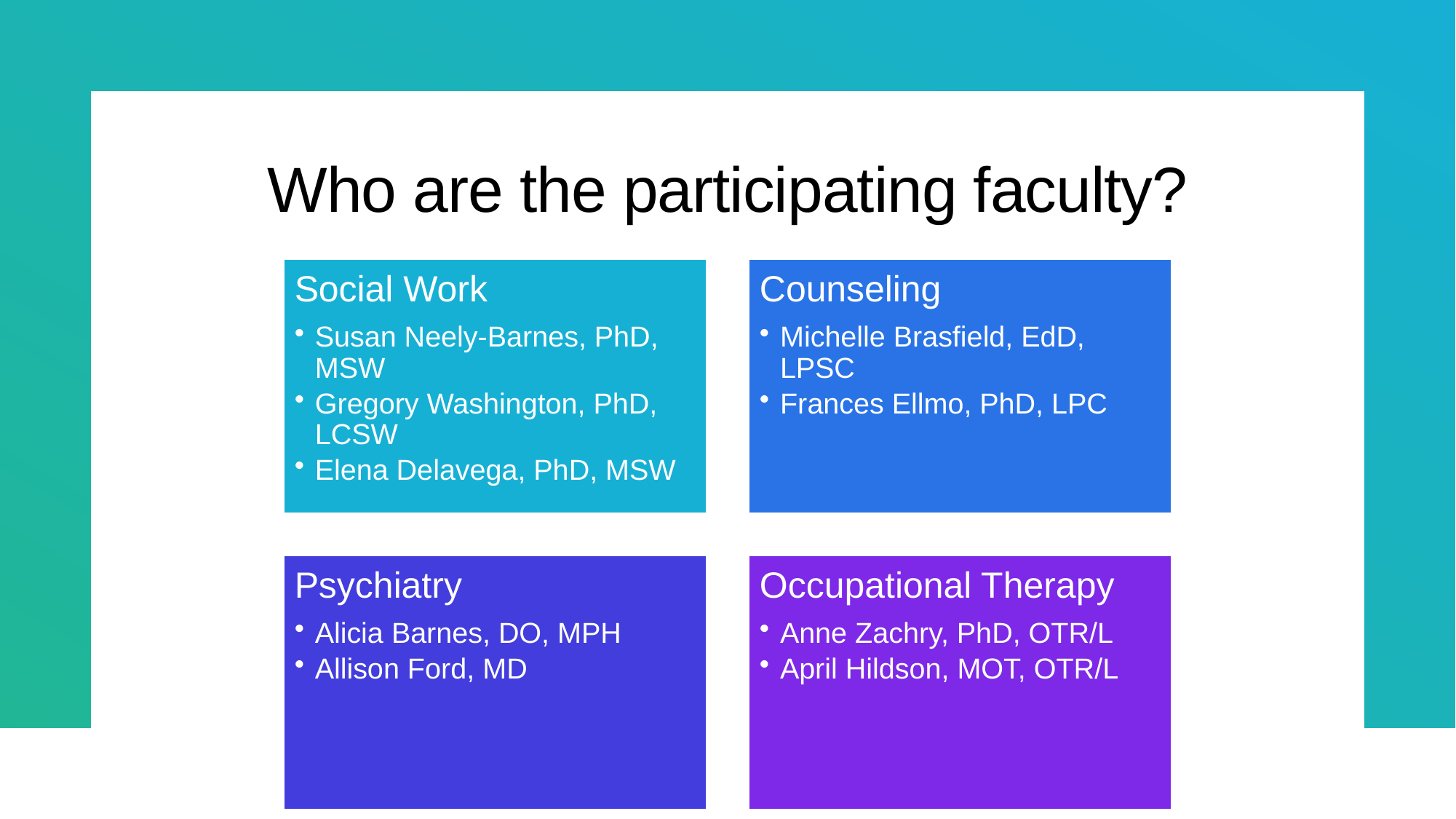

# Who are the participating faculty?
Social Work
Susan Neely-Barnes, PhD, MSW
Gregory Washington, PhD, LCSW
Elena Delavega, PhD, MSW
Counseling
Michelle Brasfield, EdD, LPSC
Frances Ellmo, PhD, LPC
Psychiatry
Alicia Barnes, DO, MPH
Allison Ford, MD
Occupational Therapy
Anne Zachry, PhD, OTR/L
April Hildson, MOT, OTR/L